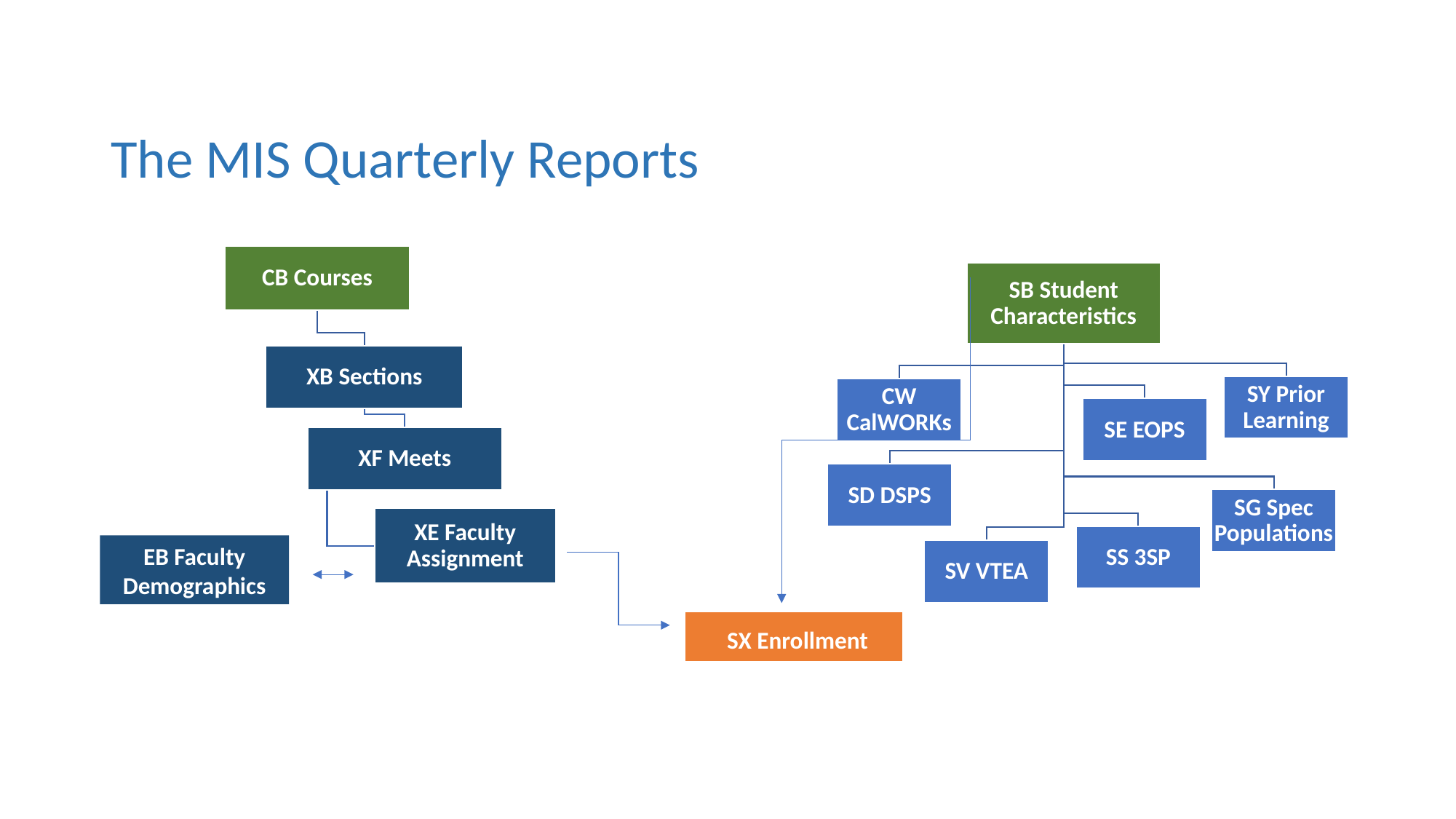

# The MIS Quarterly Reports
CB Courses
XB Sections
XF Meets
XE Faculty Assignment
SB Student Characteristics
CW CalWORKs
SE EOPS
SD DSPS
SG Spec Populations
SV VTEA
SS 3SP
SY Prior Learning
EB Faculty Demographics
 SX Enrollment